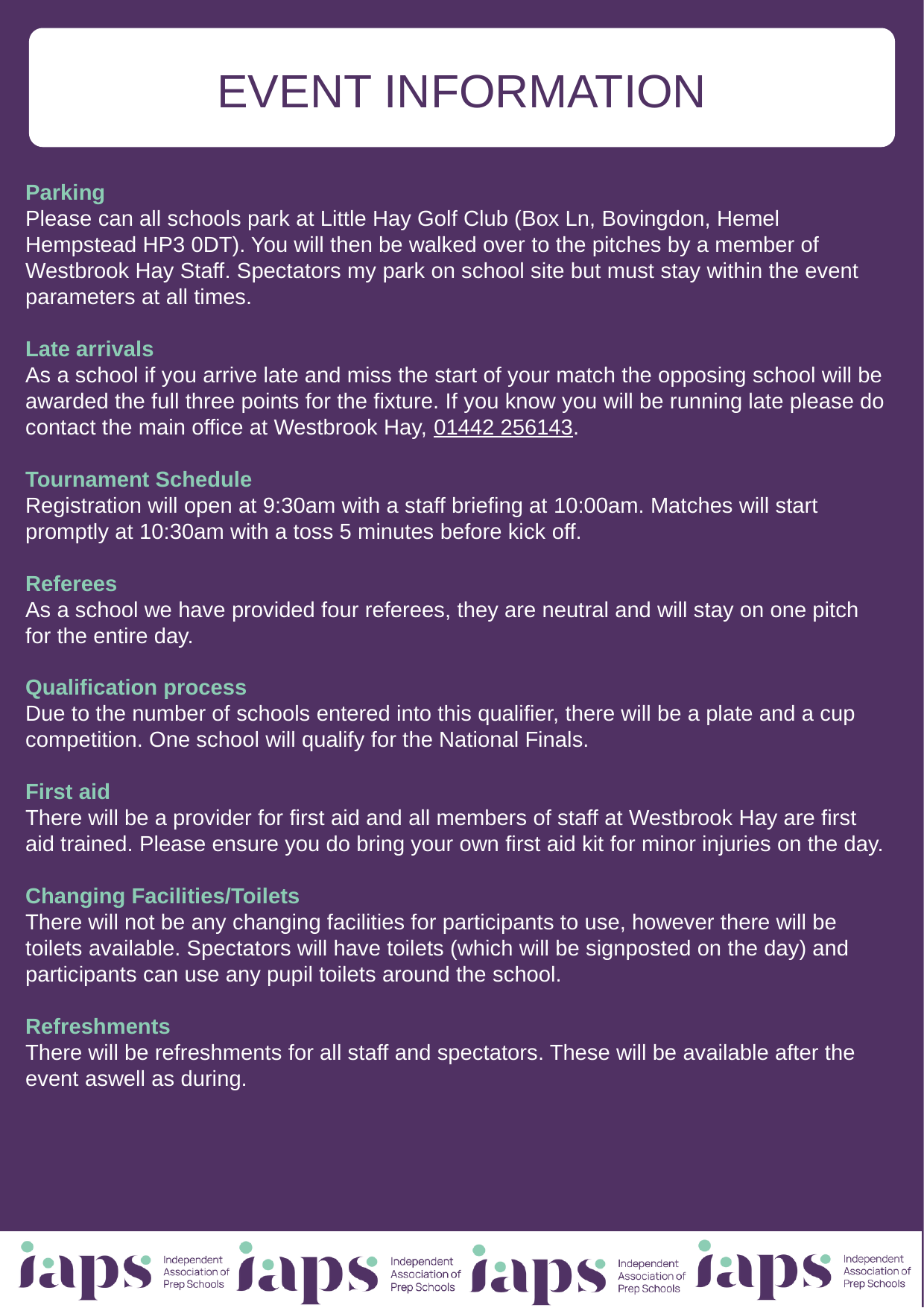

EVENT INFORMATION

Parking
Please can all schools park at Little Hay Golf Club (Box Ln, Bovingdon, Hemel Hempstead HP3 0DT). You will then be walked over to the pitches by a member of Westbrook Hay Staff. Spectators my park on school site but must stay within the event parameters at all times.

Late arrivals
As a school if you arrive late and miss the start of your match the opposing school will be awarded the full three points for the fixture. If you know you will be running late please do contact the main office at Westbrook Hay, 01442 256143.

Tournament Schedule
Registration will open at 9:30am with a staff briefing at 10:00am. Matches will start promptly at 10:30am with a toss 5 minutes before kick off.

Referees
As a school we have provided four referees, they are neutral and will stay on one pitch for the entire day.

Qualification process
Due to the number of schools entered into this qualifier, there will be a plate and a cup competition. One school will qualify for the National Finals.

First aid
There will be a provider for first aid and all members of staff at Westbrook Hay are first aid trained. Please ensure you do bring your own first aid kit for minor injuries on the day.

Changing Facilities/Toilets
There will not be any changing facilities for participants to use, however there will be toilets available. Spectators will have toilets (which will be signposted on the day) and participants can use any pupil toilets around the school.

Refreshments
There will be refreshments for all staff and spectators. These will be available after the event aswell as during.